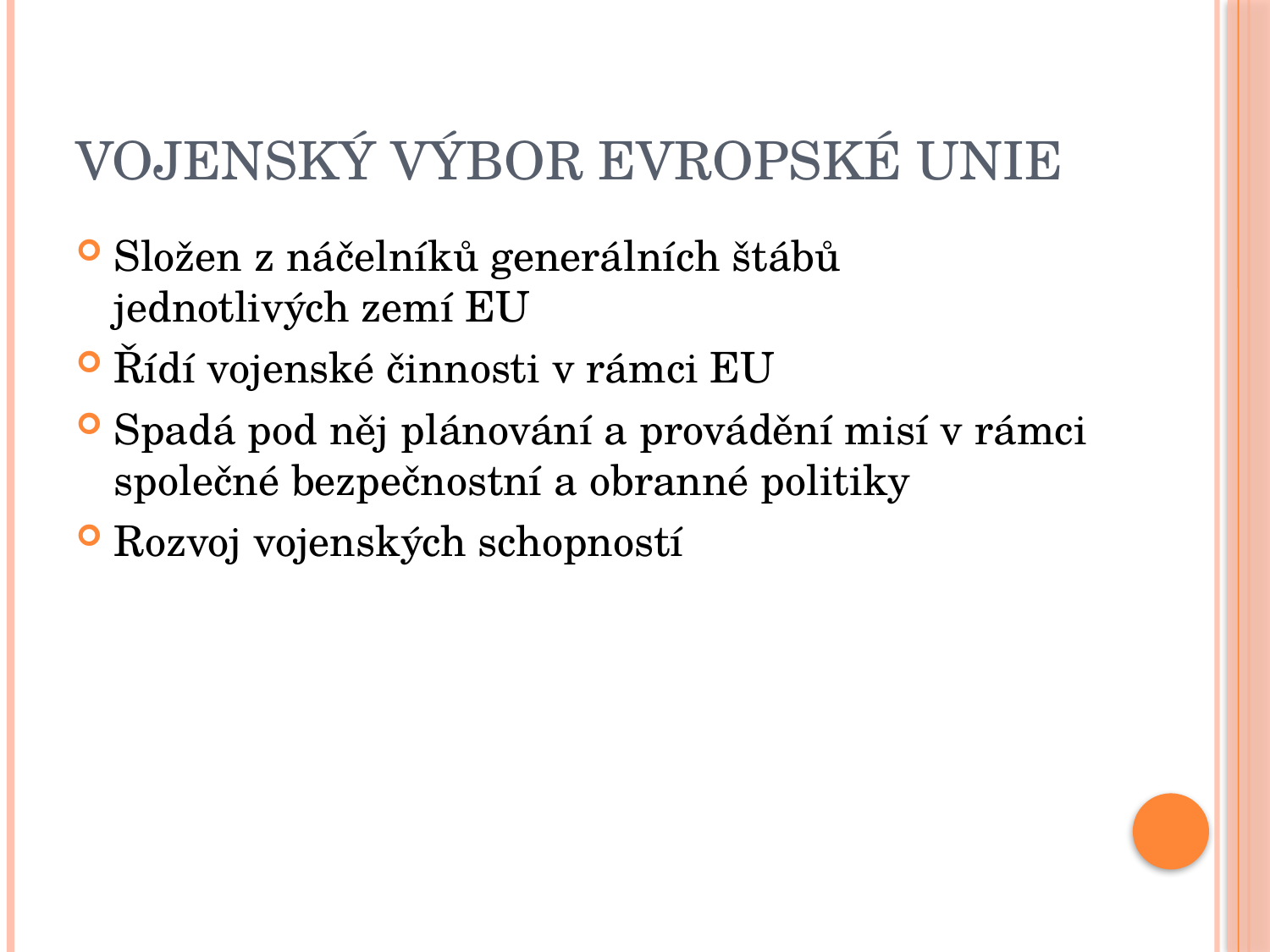

# Vojenský výbor Evropské unie
Složen z náčelníků generálních štábů jednotlivých zemí EU
Řídí vojenské činnosti v rámci EU
Spadá pod něj plánování a provádění misí v rámci společné bezpečnostní a obranné politiky
Rozvoj vojenských schopností